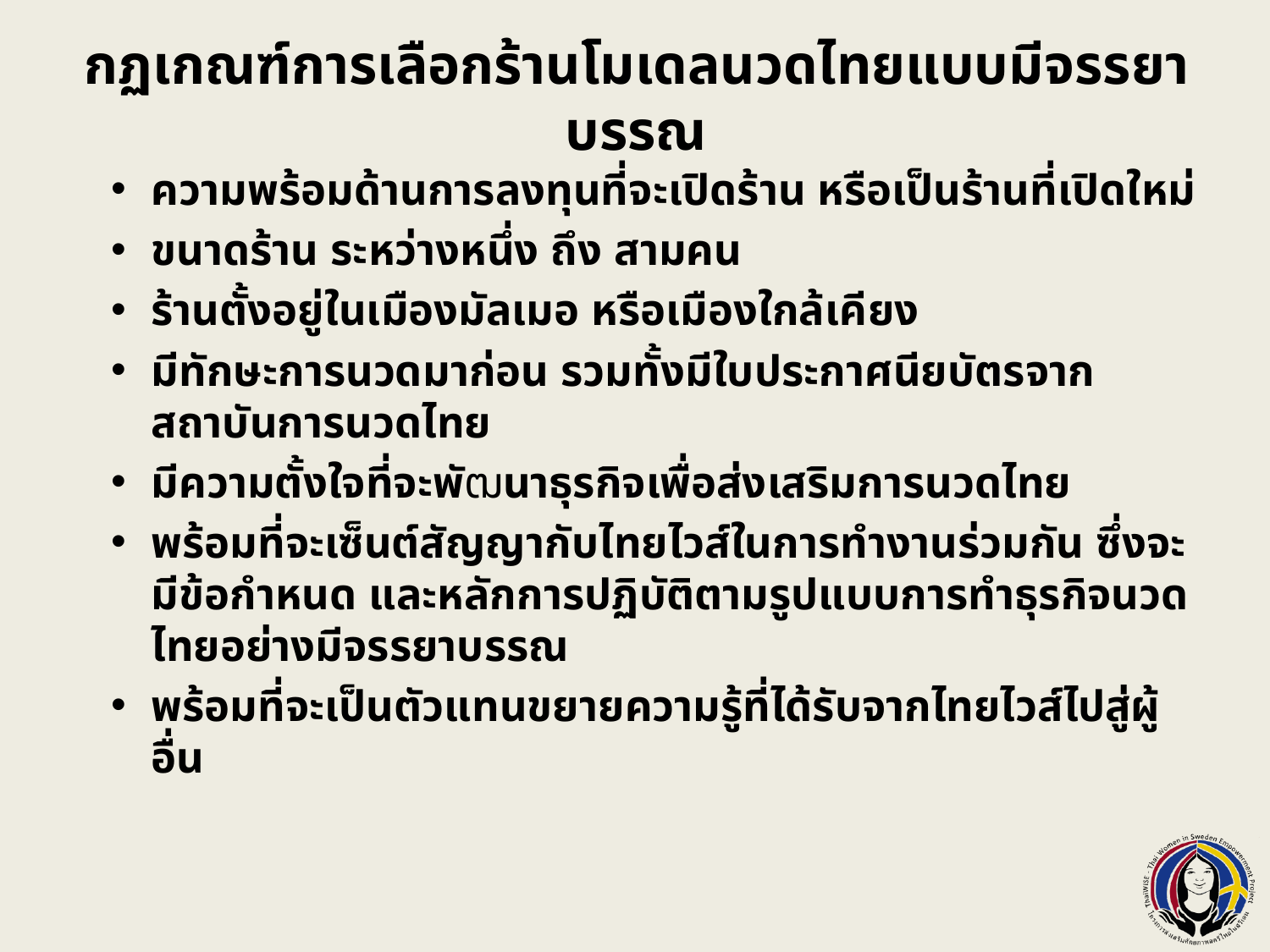

# กฏเกณฑ์การเลือกร้านโมเดลนวดไทยแบบมีจรรยาบรรณ
ความพร้อมด้านการลงทุนที่จะเปิดร้าน หรือเป็นร้านที่เปิดใหม่
ขนาดร้าน ระหว่างหนึ่ง ถึง สามคน
ร้านตั้งอยู่ในเมืองมัลเมอ หรือเมืองใกล้เคียง
มีทักษะการนวดมาก่อน รวมทั้งมีใบประกาศนียบัตรจากสถาบันการนวดไทย
มีความตั้งใจที่จะพัฒนาธุรกิจเพื่อส่งเสริมการนวดไทย
พร้อมที่จะเซ็นต์สัญญากับไทยไวส์ในการทำงานร่วมกัน ซึ่งจะมีข้อกำหนด และหลักการปฏิบัติตามรูปแบบการทำธุรกิจนวดไทยอย่างมีจรรยาบรรณ
พร้อมที่จะเป็นตัวแทนขยายความรู้ที่ได้รับจากไทยไวส์ไปสู่ผู้อื่น